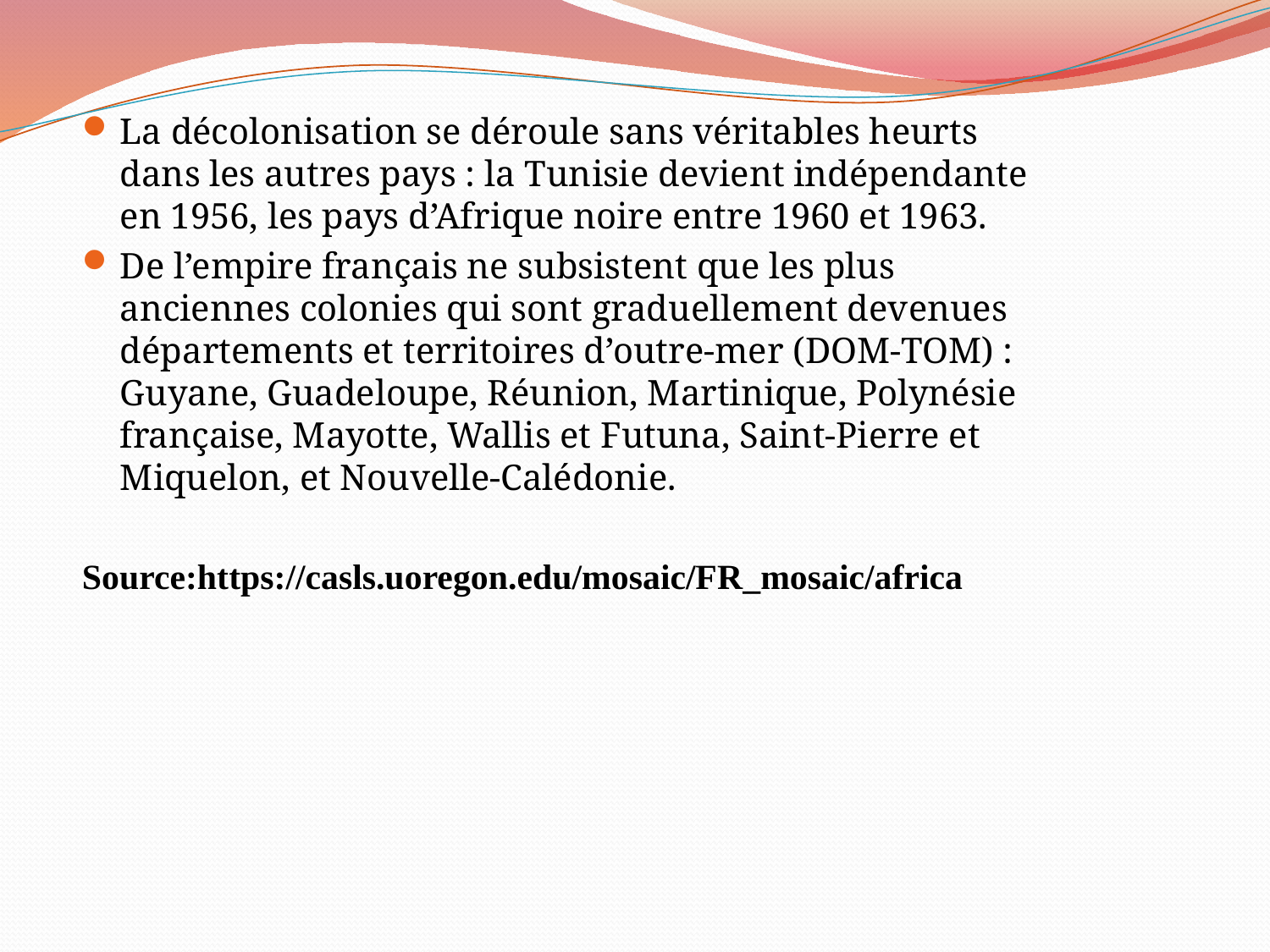

La décolonisation se déroule sans véritables heurts dans les autres pays : la Tunisie devient indépendante en 1956, les pays d’Afrique noire entre 1960 et 1963.
De l’empire français ne subsistent que les plus anciennes colonies qui sont graduellement devenues départements et territoires d’outre-mer (DOM-TOM) : Guyane, Guadeloupe, Réunion, Martinique, Polynésie française, Mayotte, Wallis et Futuna, Saint-Pierre et Miquelon, et Nouvelle-Calédonie.

Source:https://casls.uoregon.edu/mosaic/FR_mosaic/africa